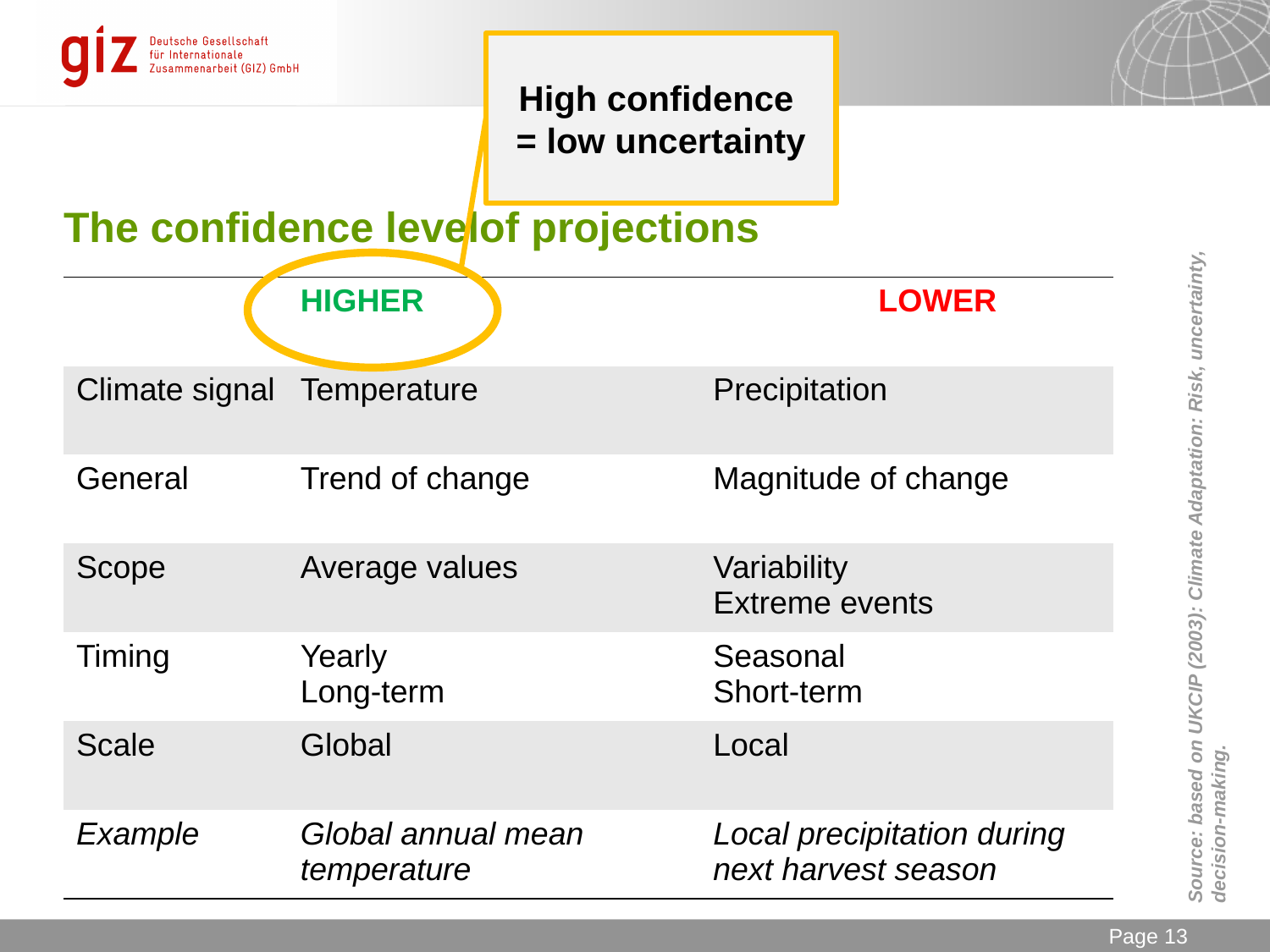

High confidence
= low uncertainty
# The confidence levelof projections

|  | HIGHER >> >> >> | >> >> >> LOWER |
| --- | --- | --- |
| Climate signal | Temperature | Precipitation |
| General | Trend of change | Magnitude of change |
| Scope | Average values | Variability Extreme events |
| Timing | Yearly Long-term | Seasonal Short-term |
| Scale | Global | Local |
| Example | Global annual mean temperature | Local precipitation during next harvest season |
Source: based on UKCIP (2003): Climate Adaptation: Risk, uncertainty, decision-making.